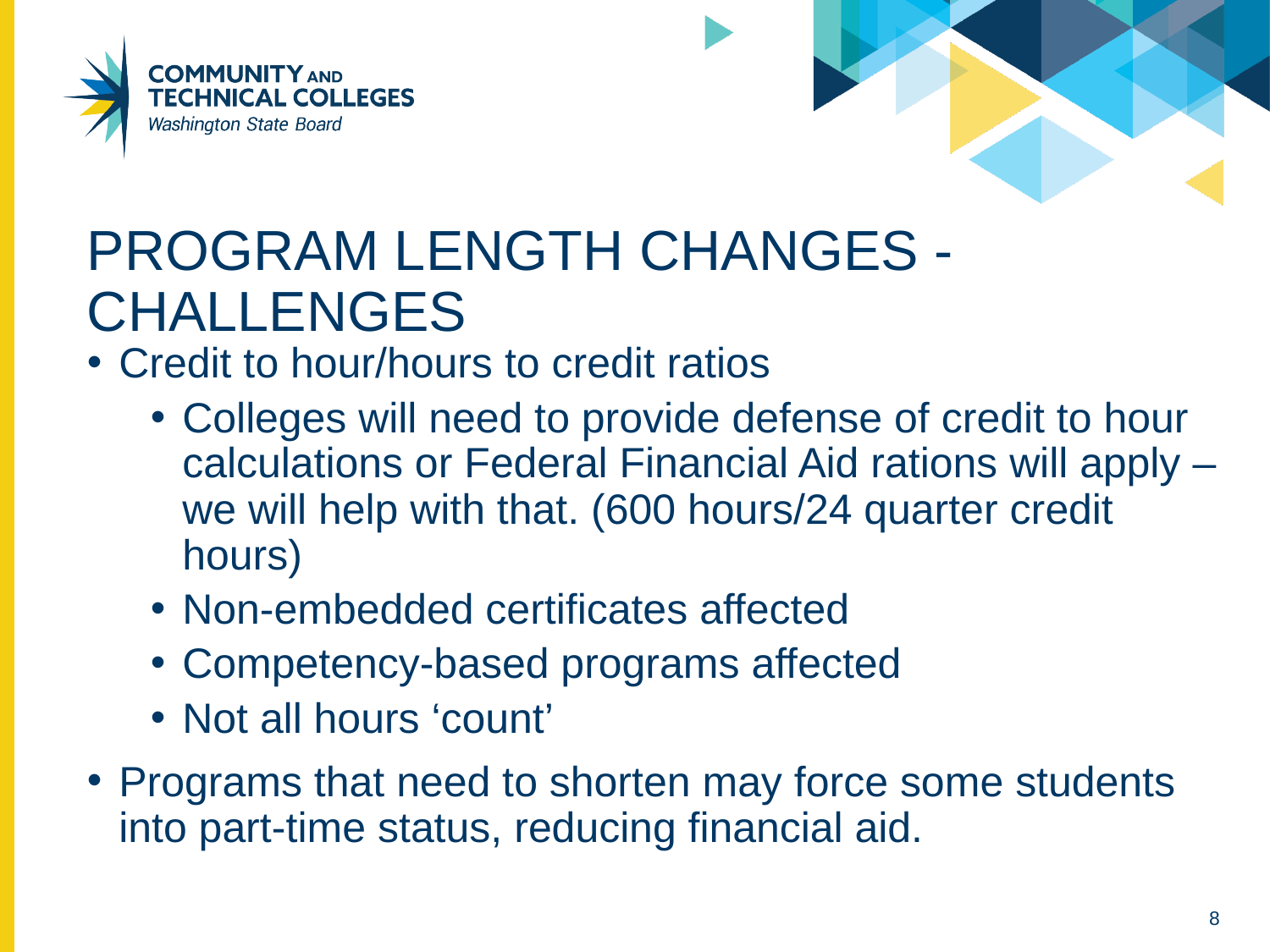

# Program length changes - challenges
Credit to hour/hours to credit ratios
Colleges will need to provide defense of credit to hour calculations or Federal Financial Aid rations will apply – we will help with that. (600 hours/24 quarter credit hours)
Non-embedded certificates affected
Competency-based programs affected
Not all hours ‘count’
Programs that need to shorten may force some students into part-time status, reducing financial aid.

8